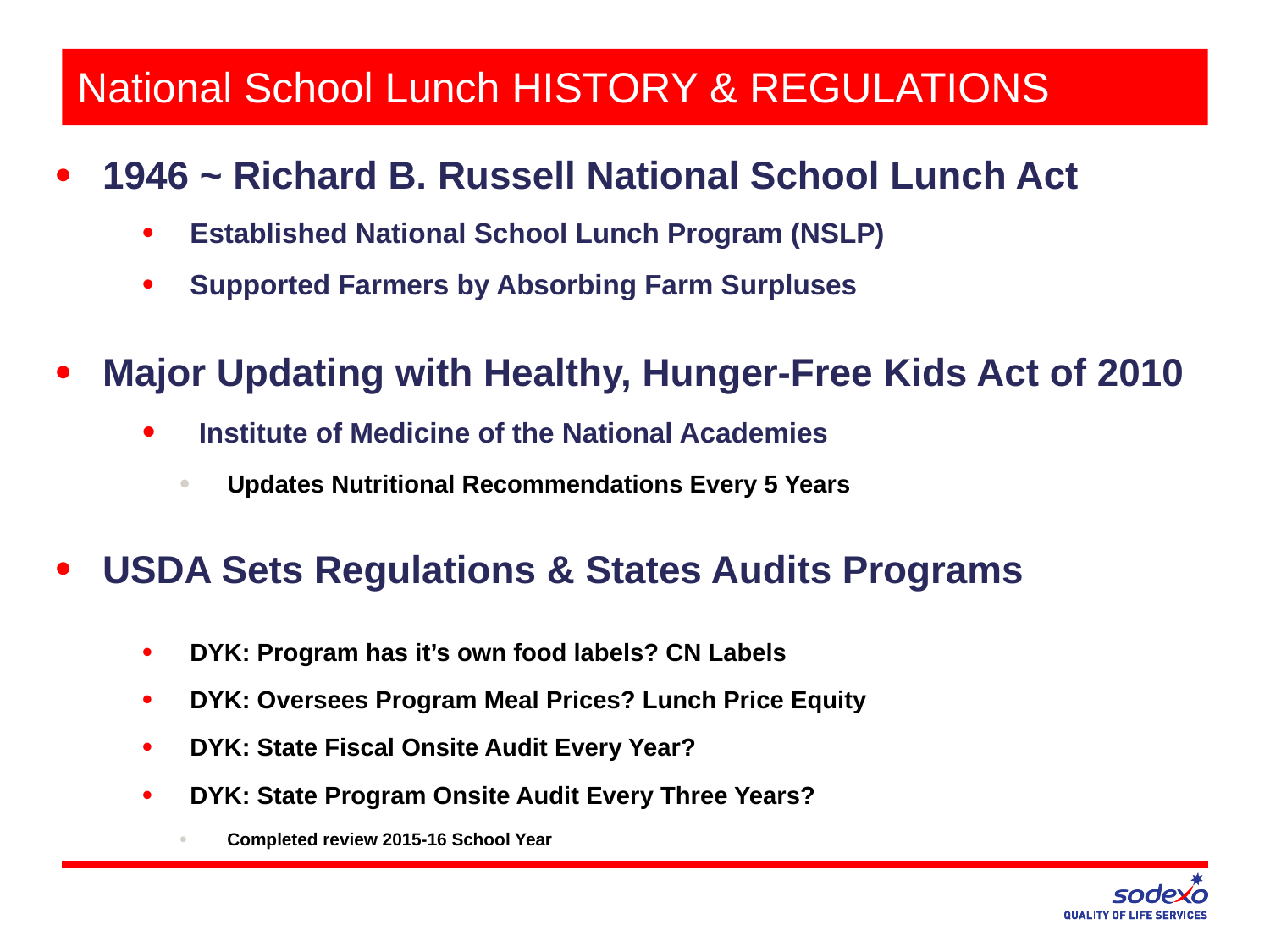

# National School Lunch HISTORY & REGULATIONS
1946 ~ Richard B. Russell National School Lunch Act
Established National School Lunch Program (NSLP)
Supported Farmers by Absorbing Farm Surpluses

Major Updating with Healthy, Hunger-Free Kids Act of 2010
 Institute of Medicine of the National Academies
Updates Nutritional Recommendations Every 5 Years

USDA Sets Regulations & States Audits Programs

DYK: Program has it’s own food labels? CN Labels
DYK: Oversees Program Meal Prices? Lunch Price Equity
DYK: State Fiscal Onsite Audit Every Year?
DYK: State Program Onsite Audit Every Three Years?
Completed review 2015-16 School Year